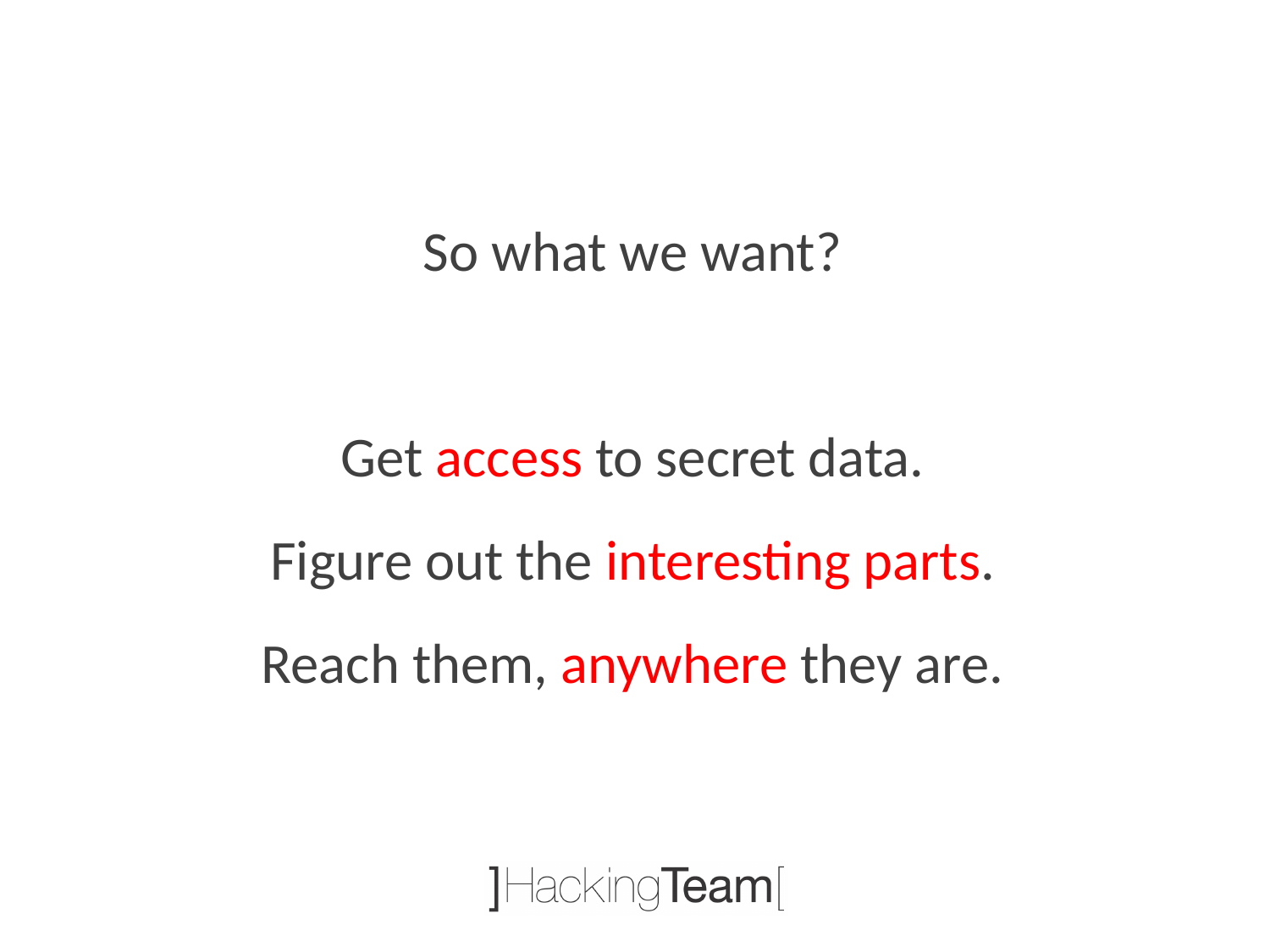

So what we want?

Get access to secret data.
Figure out the interesting parts.
Reach them, anywhere they are.